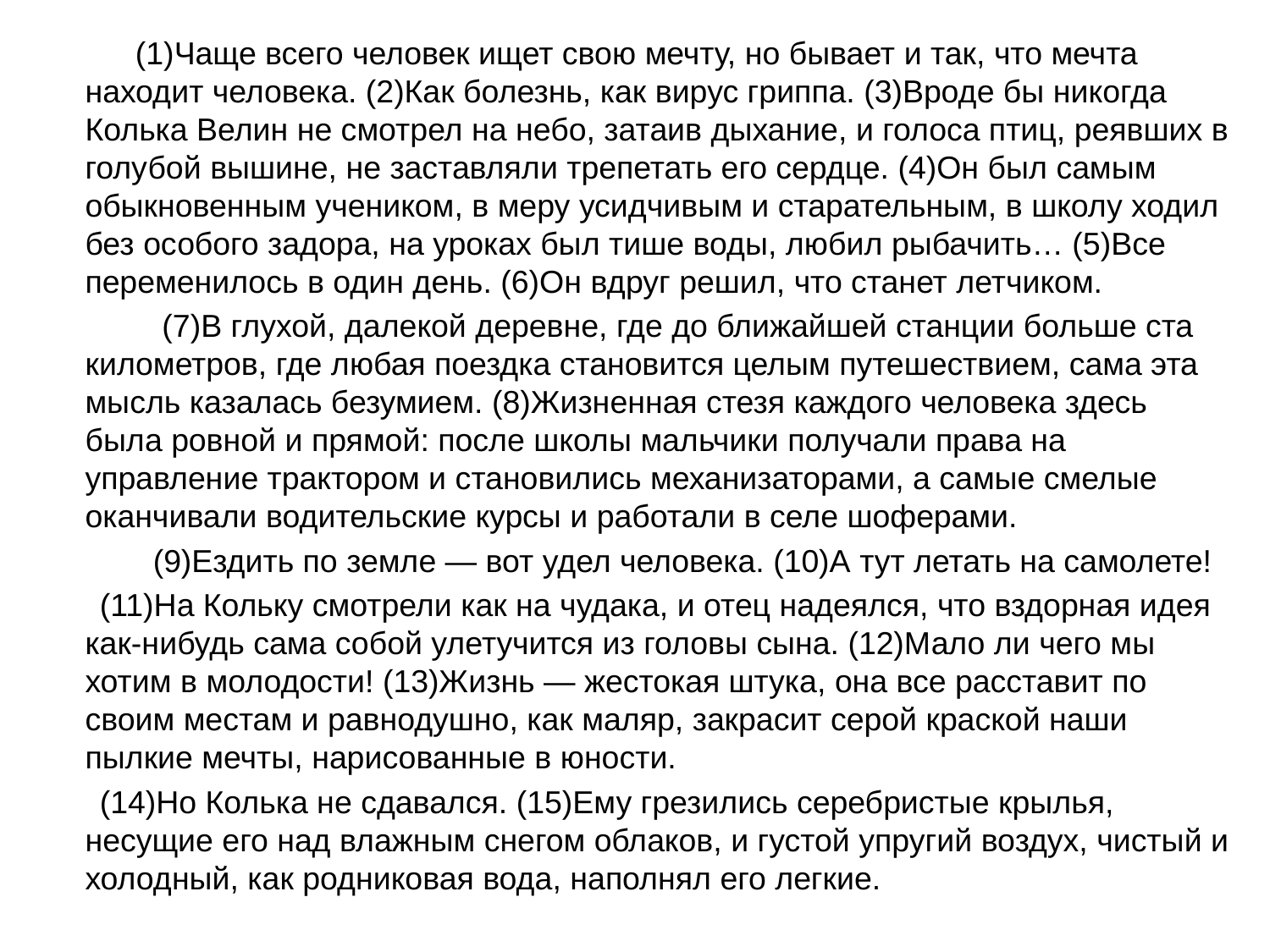

(1)Чаще всего человек ищет свою мечту, но бывает и так, что мечта находит человека. (2)Как болезнь, как вирус гриппа. (3)Вроде бы никогда Колька Велин не смотрел на небо, затаив дыхание, и голоса птиц, реявших в голубой вышине, не заставляли трепетать его сердце. (4)Он был самым обыкновенным учеником, в меру усидчивым и старательным, в школу ходил без особого задора, на уроках был тише воды, любил рыбачить… (5)Все переменилось в один день. (6)Он вдруг решил, что станет летчиком.
              (7)В глухой, далекой деревне, где до ближайшей станции больше ста километров, где любая поездка становится целым путешествием, сама эта мысль казалась безумием. (8)Жизненная стезя каждого человека здесь была ровной и прямой: после школы мальчики получали права на управление трактором и становились механизаторами, а самые смелые оканчивали водительские курсы и работали в селе шоферами.
             (9)Ездить по земле — вот удел человека. (10)А тут летать на самолете!
       (11)На Кольку смотрели как на чудака, и отец надеялся, что вздорная идея как-нибудь сама собой улетучится из головы сына. (12)Мало ли чего мы хотим в молодости! (13)Жизнь — жестокая штука, она все расставит по своим местам и равнодушно, как маляр, закрасит серой краской наши пылкие мечты, нарисованные в юности.
       (14)Но Колька не сдавался. (15)Ему грезились серебристые крылья, несущие его над влажным снегом облаков, и густой упругий воздух, чистый и холодный, как родниковая вода, наполнял его легкие.